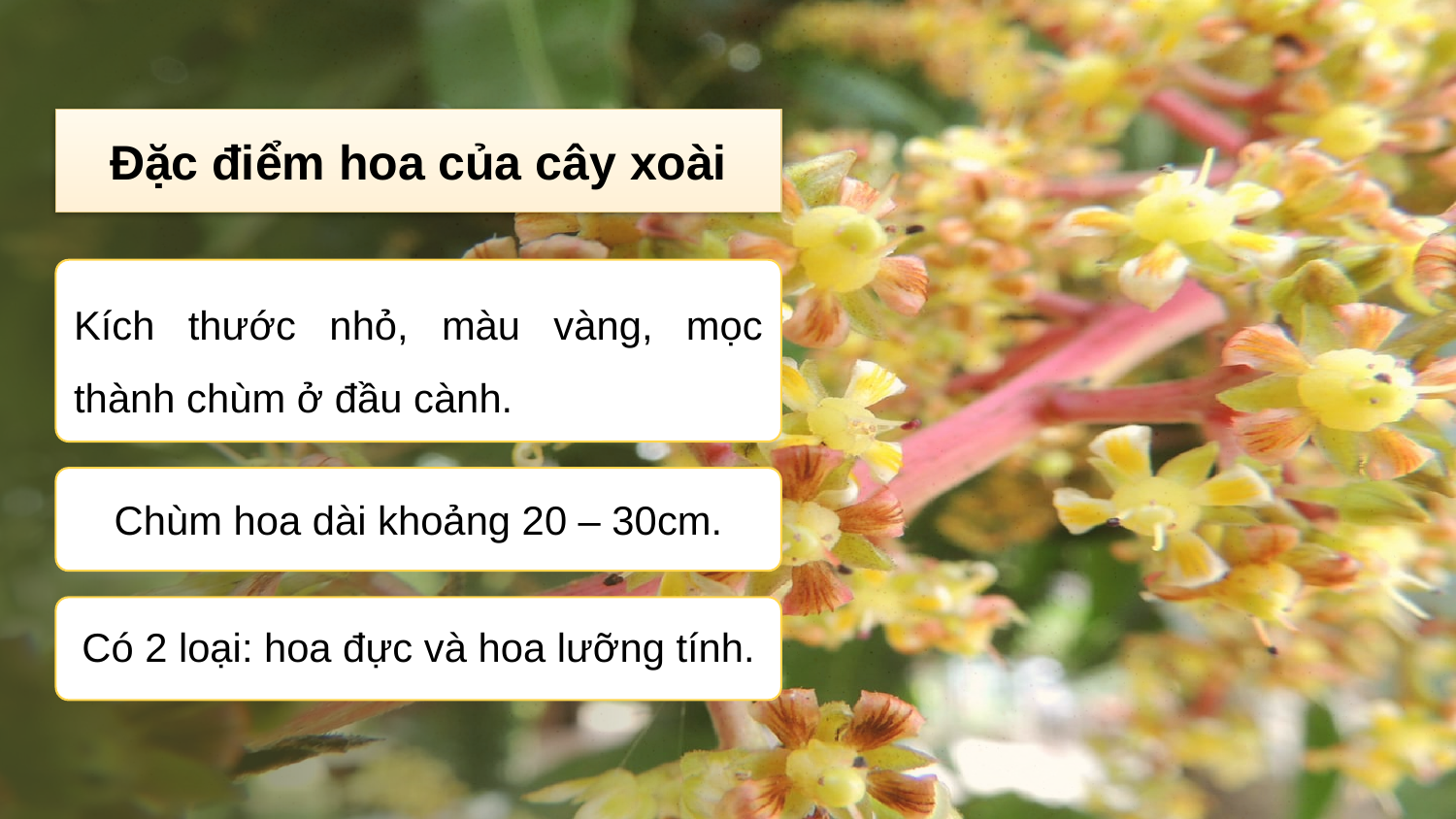

# Đặc điểm hoa của cây xoài
Kích thước nhỏ, màu vàng, mọc thành chùm ở đầu cành.
Chùm hoa dài khoảng 20 – 30cm.
Có 2 loại: hoa đực và hoa lưỡng tính.